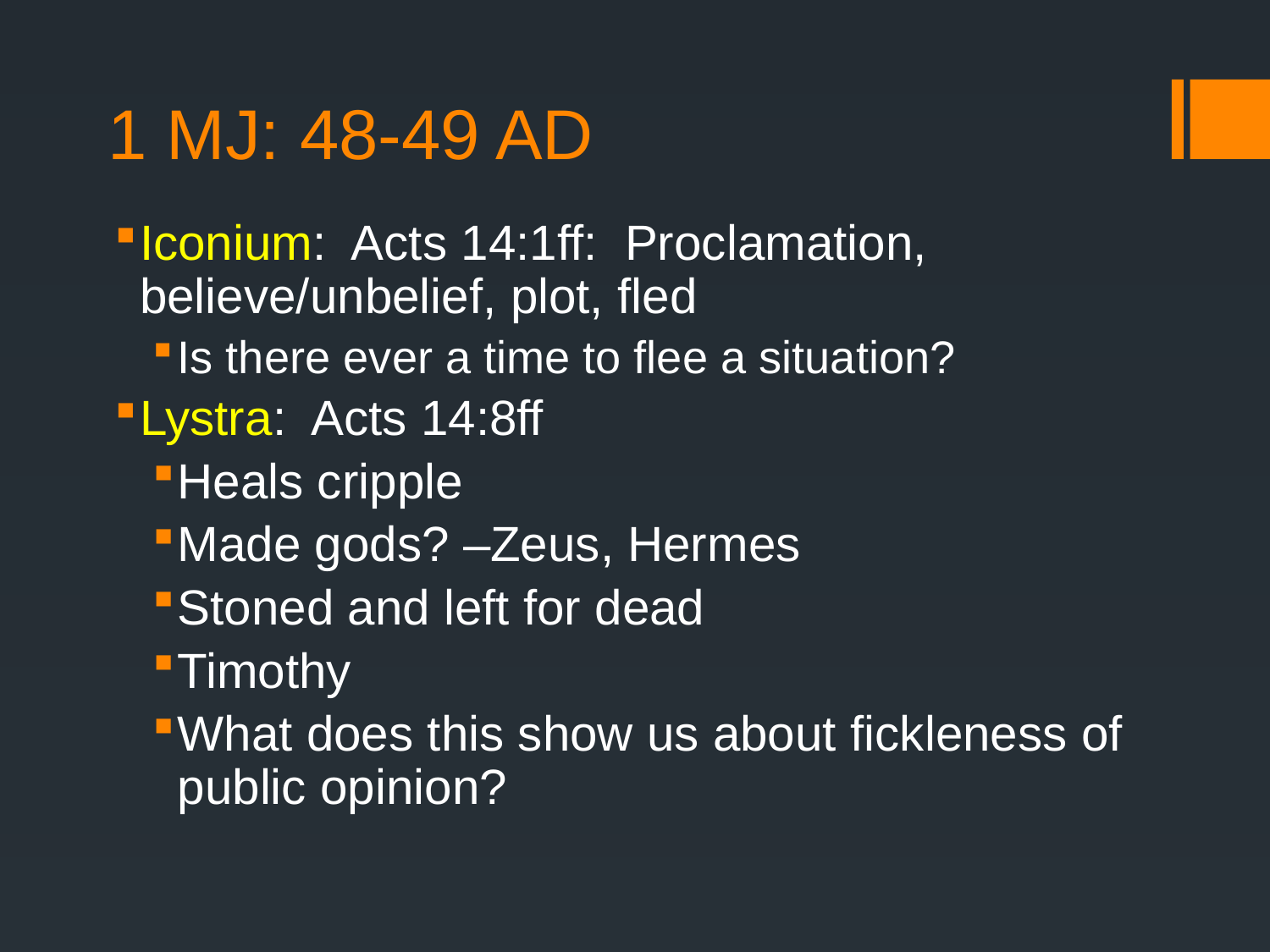

# 1 MJ: 48-49 AD
Iconium:  Acts 14:1ff:  Proclamation, believe/unbelief, plot, fled
Is there ever a time to flee a situation?
Lystra:  Acts 14:8ff
Heals cripple
Made gods? –Zeus, Hermes
Stoned and left for dead
Timothy
What does this show us about fickleness of public opinion?